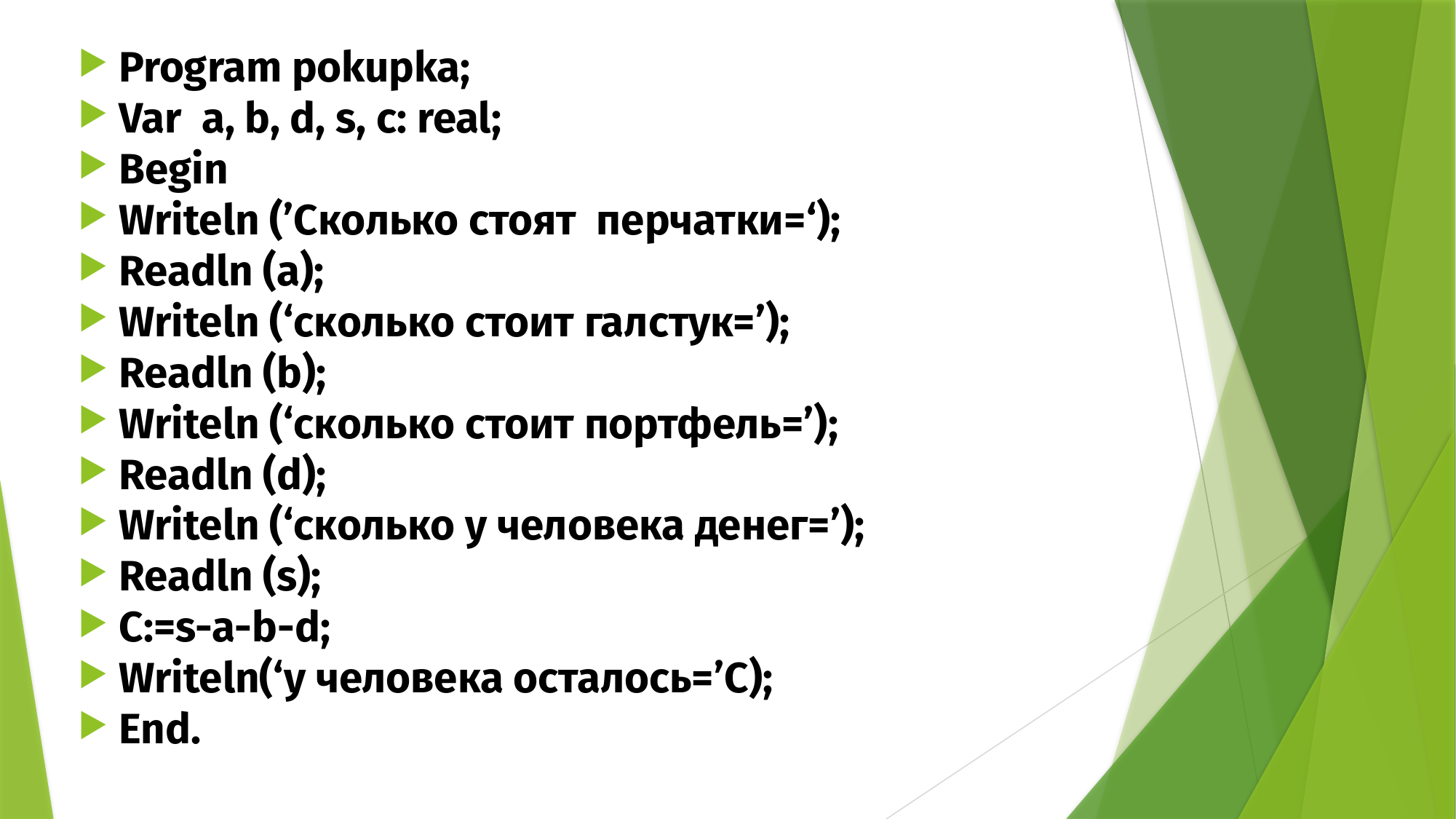

Program pokupka;
Var  a, b, d, s, c: real;
Begin
Writeln (’Cколько стоят  перчатки=‘);
Readln (a);
Writeln (‘сколько стоит галстук=’);
Readln (b);
Writeln (‘сколько стоит портфель=’);
Readln (d);
Writeln (‘сколько у человека денег=’);
Readln (s);
C:=s-a-b-d;
Writeln(‘у человека осталось=’C);
End.